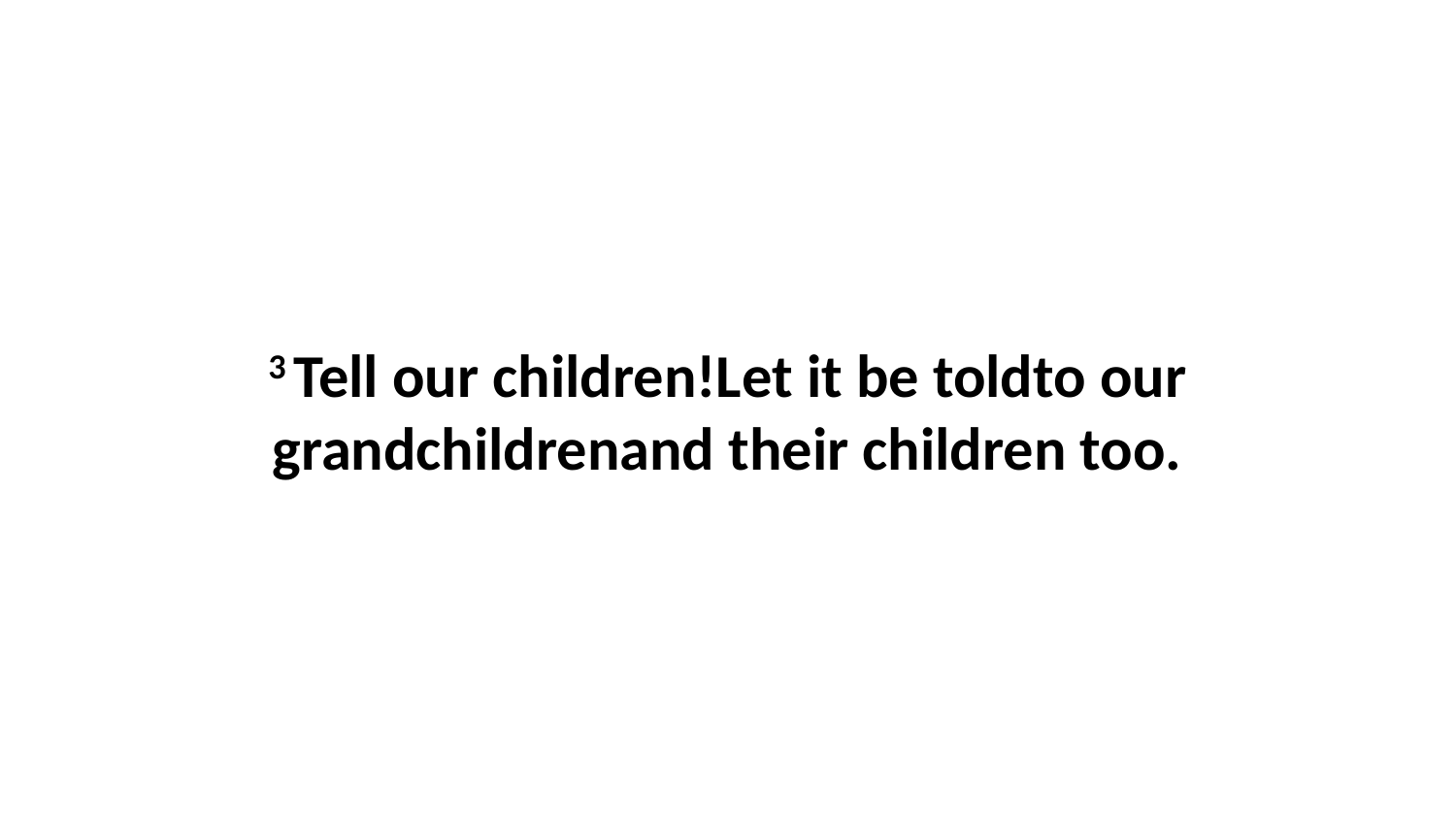

3 Tell our children!Let it be toldto our grandchildrenand their children too.